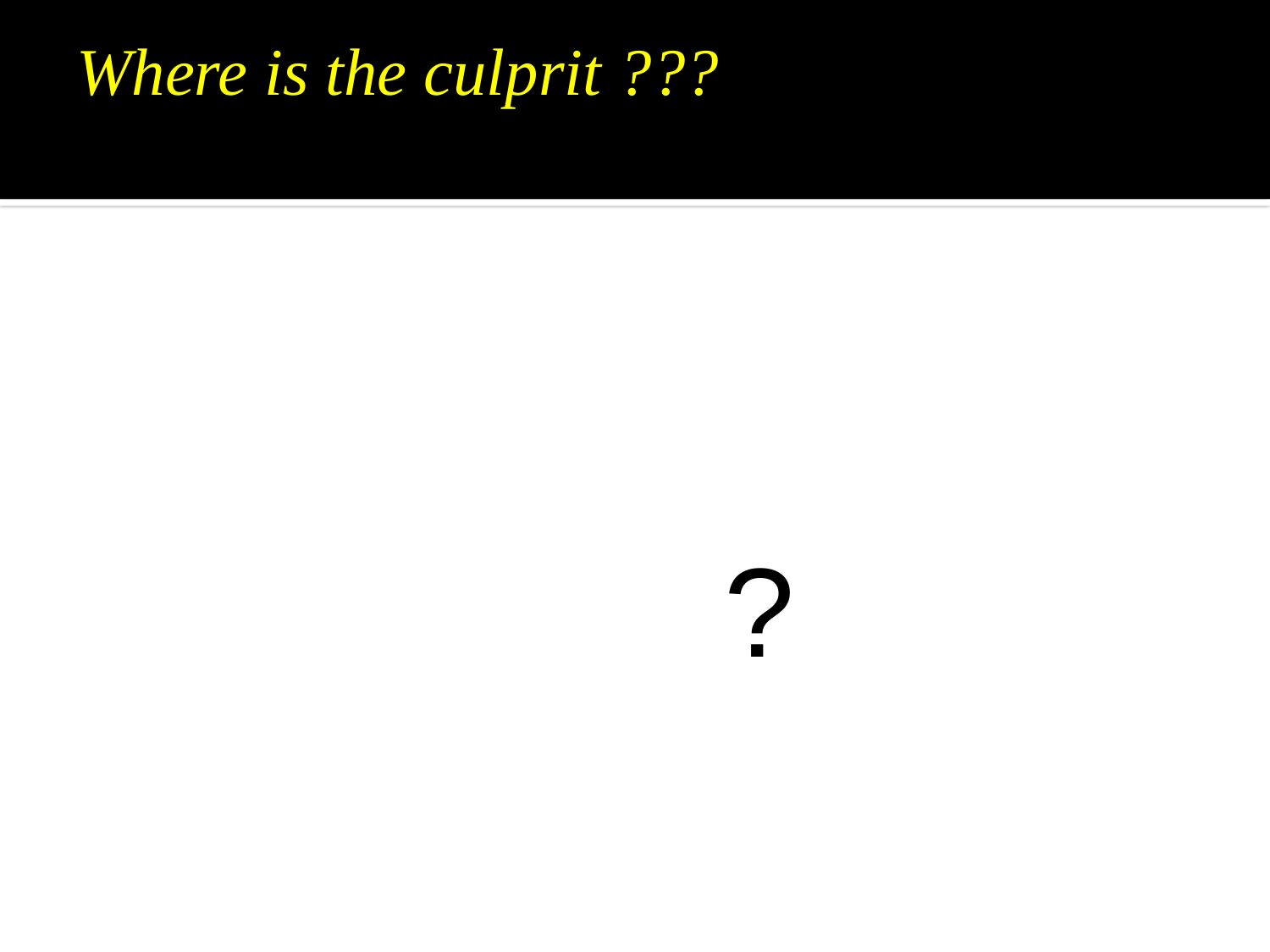

# Where is the culprit ???

                  ?